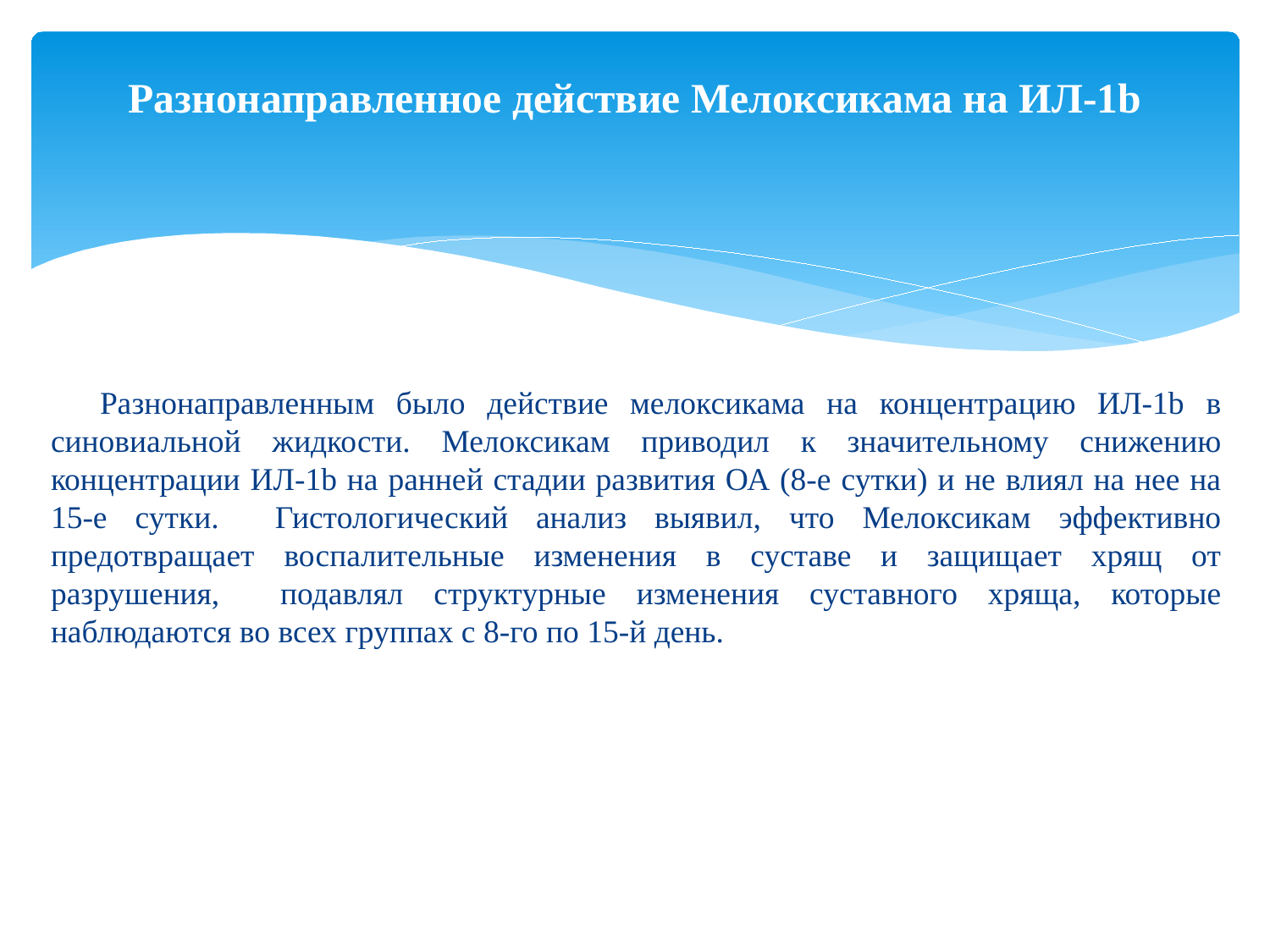

# Разнонаправленное действие Мелоксикама на ИЛ-1b
    Разнонаправленным было действие мелоксикама на концентрацию ИЛ-1b в синовиальной жидкости. Мелоксикам приводил к значительному снижению концентрации ИЛ-1b на ранней стадии развития ОА (8-е сутки) и не влиял на нее на 15-е сутки.  Гистологический анализ выявил, что Мелоксикам эффективно предотвращает воспалительные изменения в суставе и защищает хрящ от разрушения,  подавлял структурные изменения суставного хряща, которые наблюдаются во всех группах с 8-го по 15-й день.